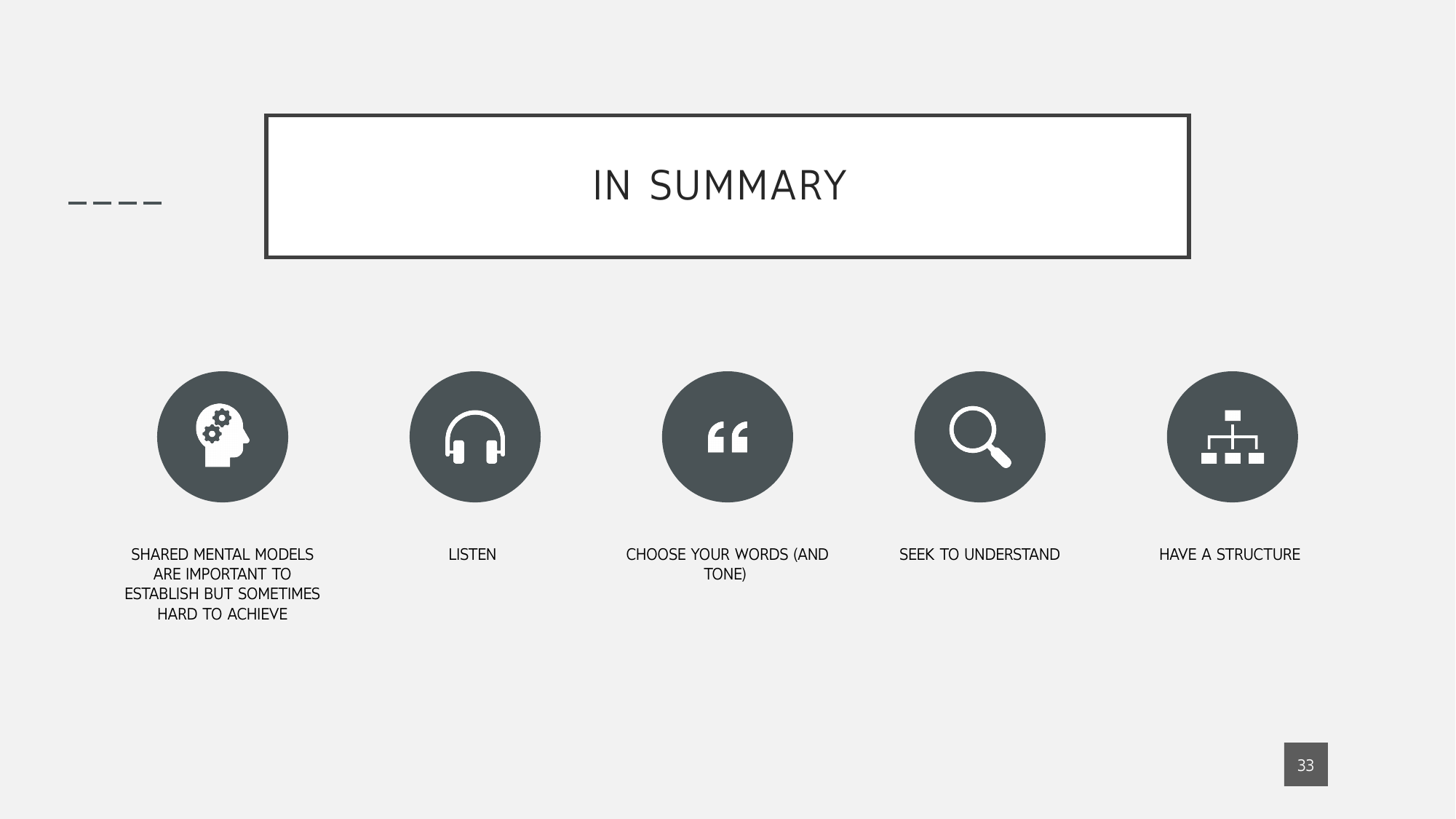

# In Summary
Shared mental models are important to establish but sometimes hard to achieve
Listen
Choose your words (and tone)
Seek to understand
Have a Structure
33